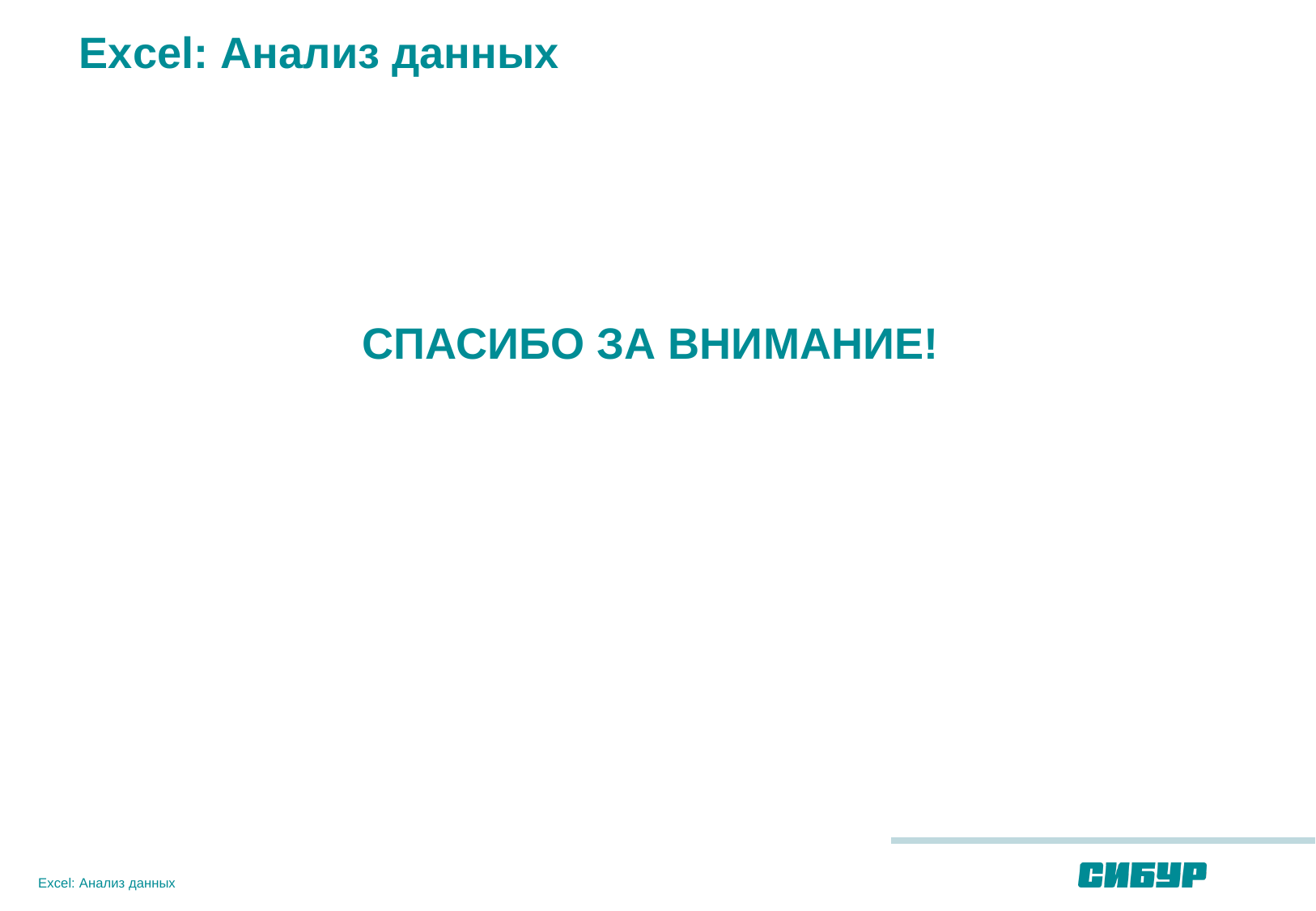

Excel: Анализ данных

СПАСИБО ЗА ВНИМАНИЕ!

Excel: Анализ данных